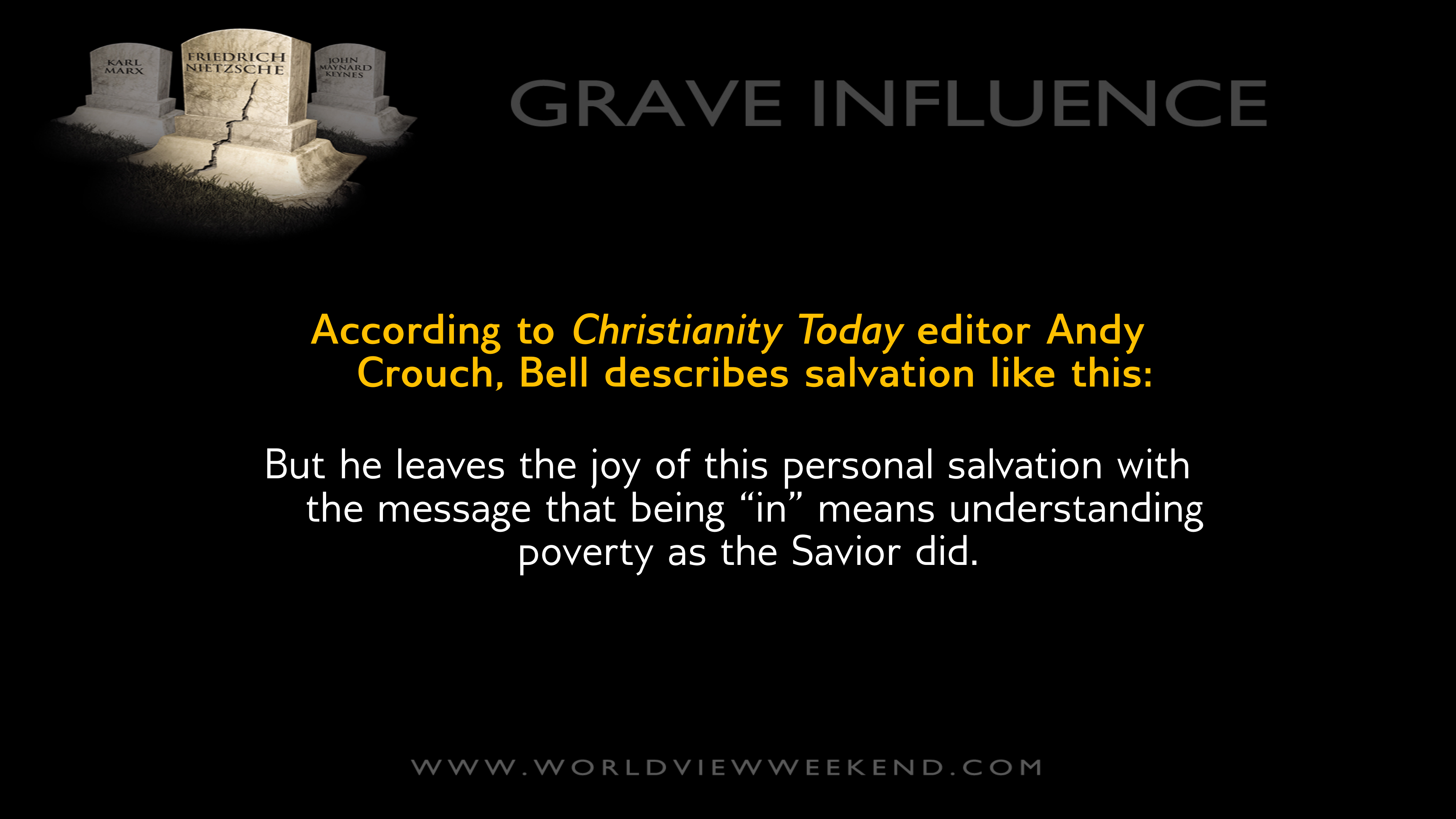

According to Christianity Today editor Andy Crouch, Bell describes salvation like this:
But he leaves the joy of this personal salvation with the message that being “in” means understanding poverty as the Savior did.